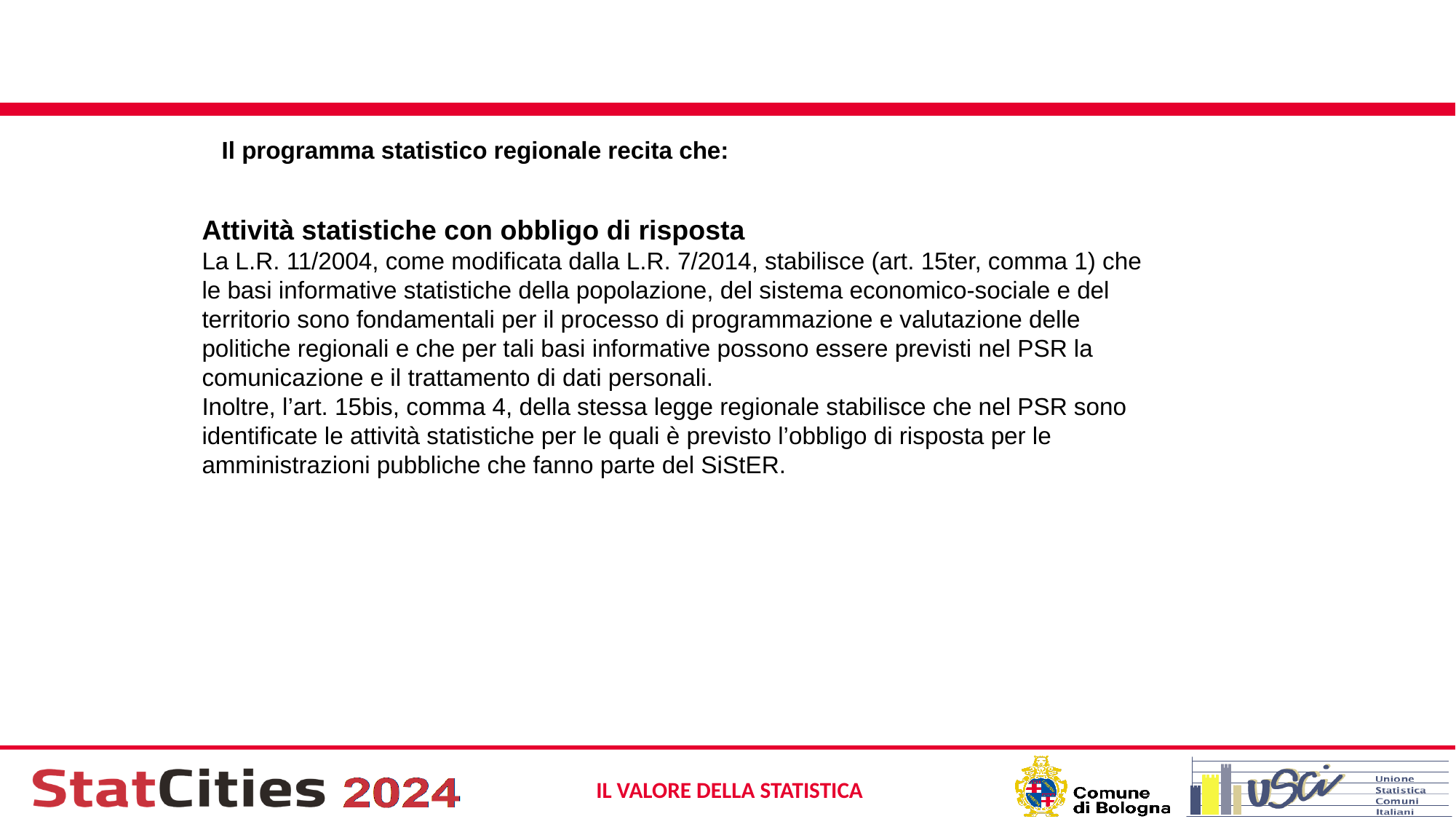

#
 Il programma statistico regionale recita che:

Attività statistiche con obbligo di risposta
La L.R. 11/2004, come modificata dalla L.R. 7/2014, stabilisce (art. 15ter, comma 1) che le basi informative statistiche della popolazione, del sistema economico-sociale e del territorio sono fondamentali per il processo di programmazione e valutazione delle politiche regionali e che per tali basi informative possono essere previsti nel PSR la comunicazione e il trattamento di dati personali.
Inoltre, l’art. 15bis, comma 4, della stessa legge regionale stabilisce che nel PSR sono identificate le attività statistiche per le quali è previsto l’obbligo di risposta per le amministrazioni pubbliche che fanno parte del SiStER.